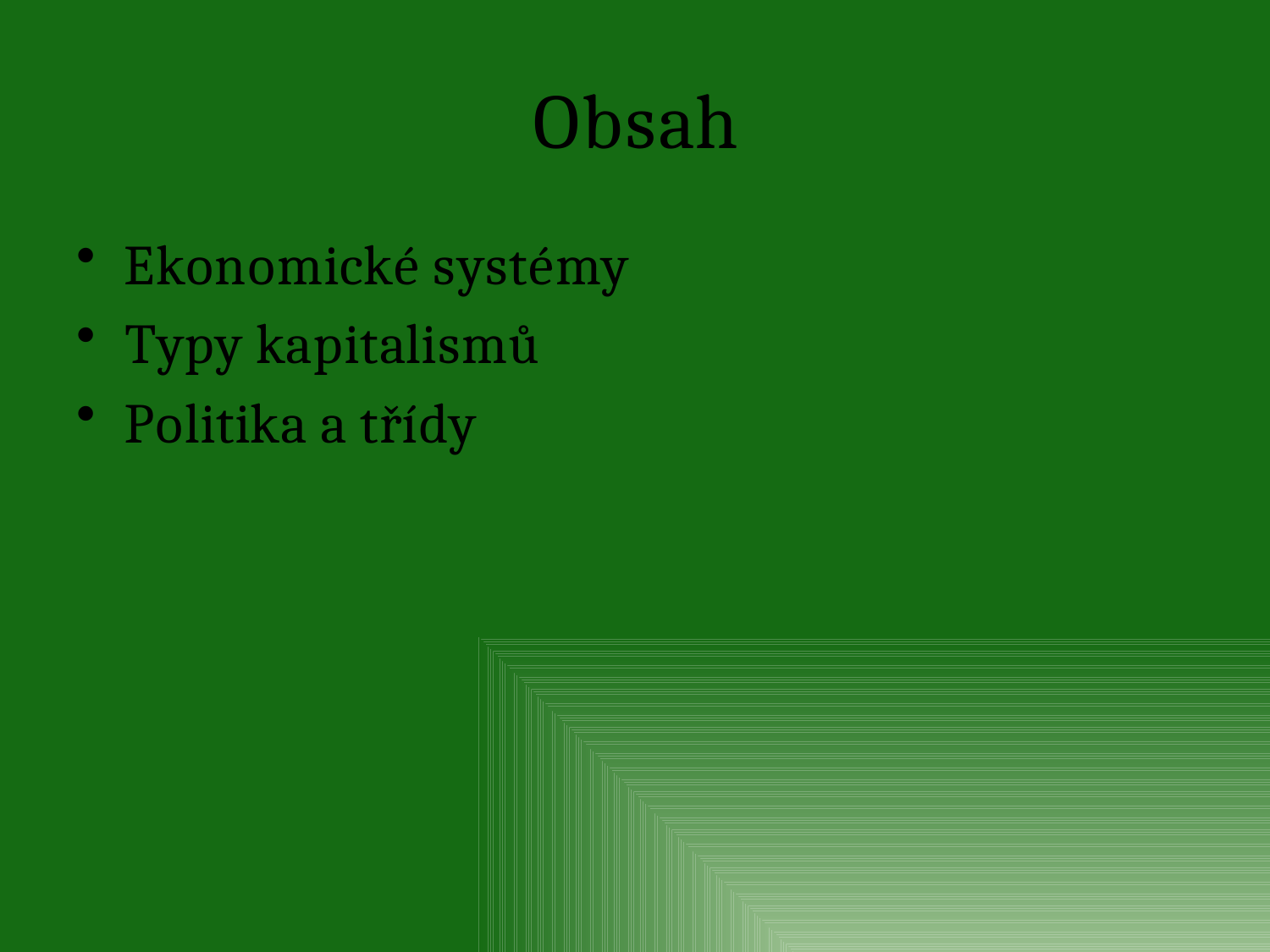

# Obsah
Ekonomické systémy
Typy kapitalismů
Politika a třídy